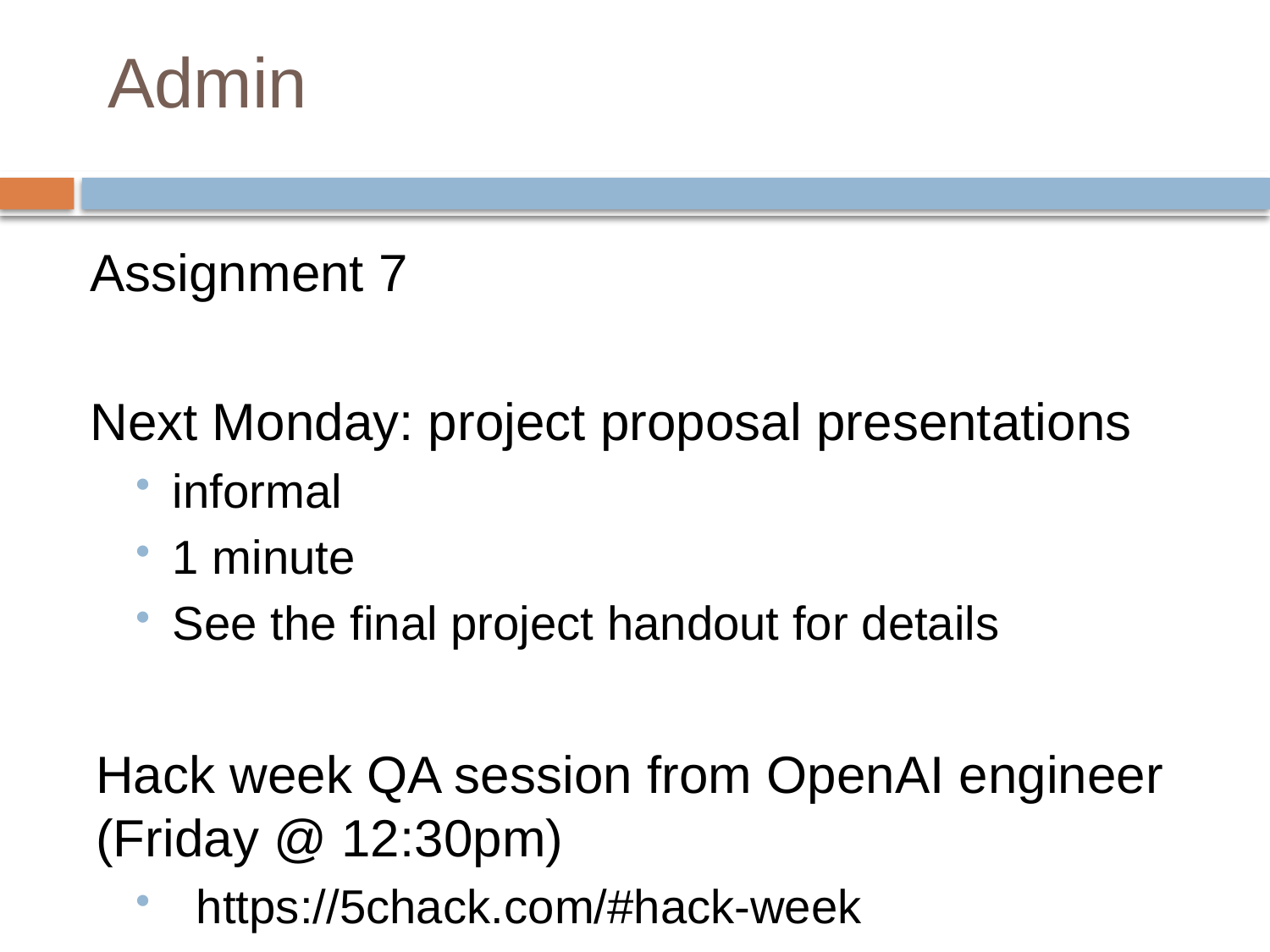

# Admin
Assignment 7

Next Monday: project proposal presentations
informal
1 minute
See the final project handout for details

Hack week QA session from OpenAI engineer (Friday @ 12:30pm)
https://5chack.com/#hack-week